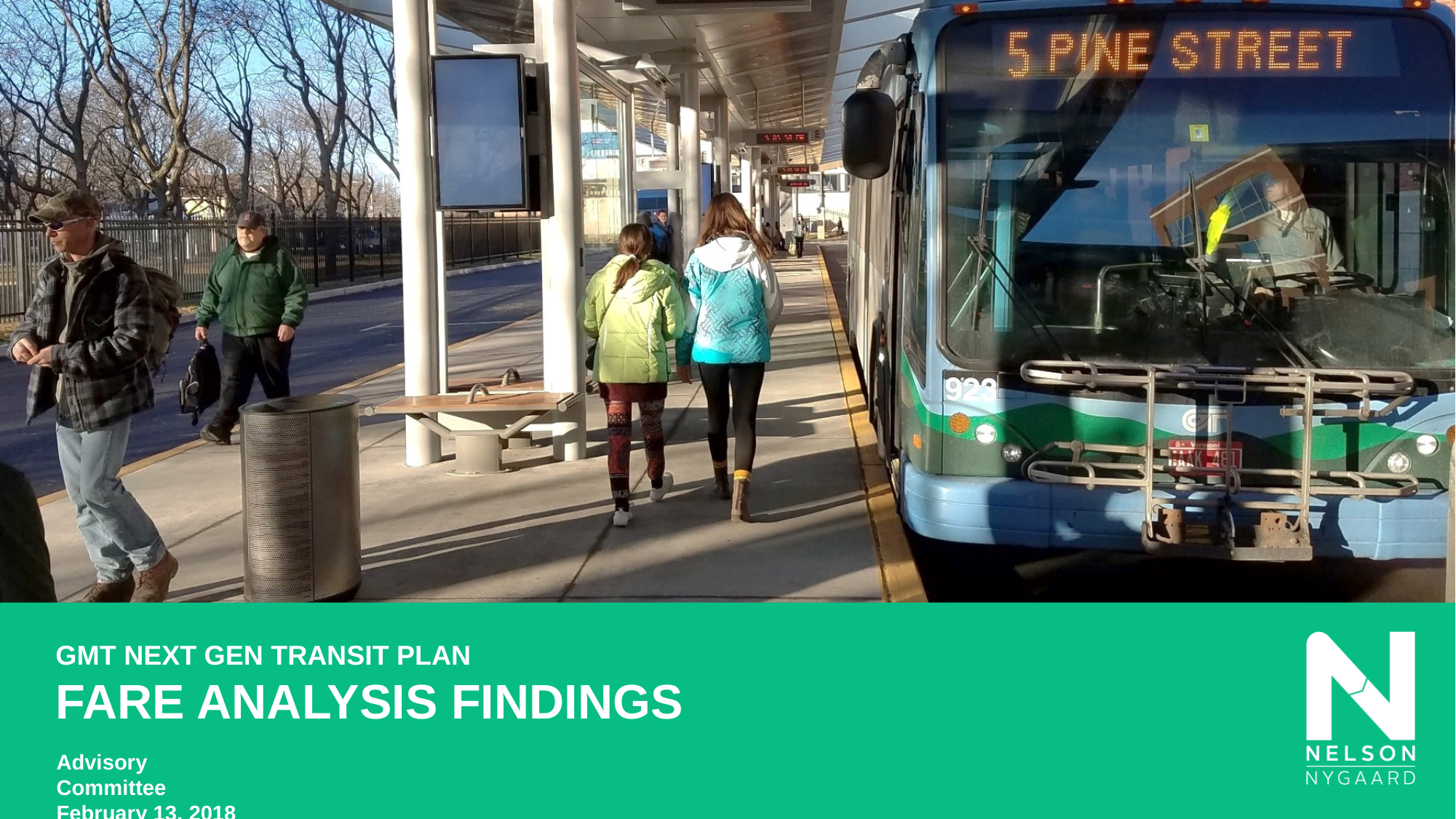

# GMT NEXT GEN TRANSIT PLAN FARE ANALYSIS FINDINGS
Advisory Committee February 13, 2018